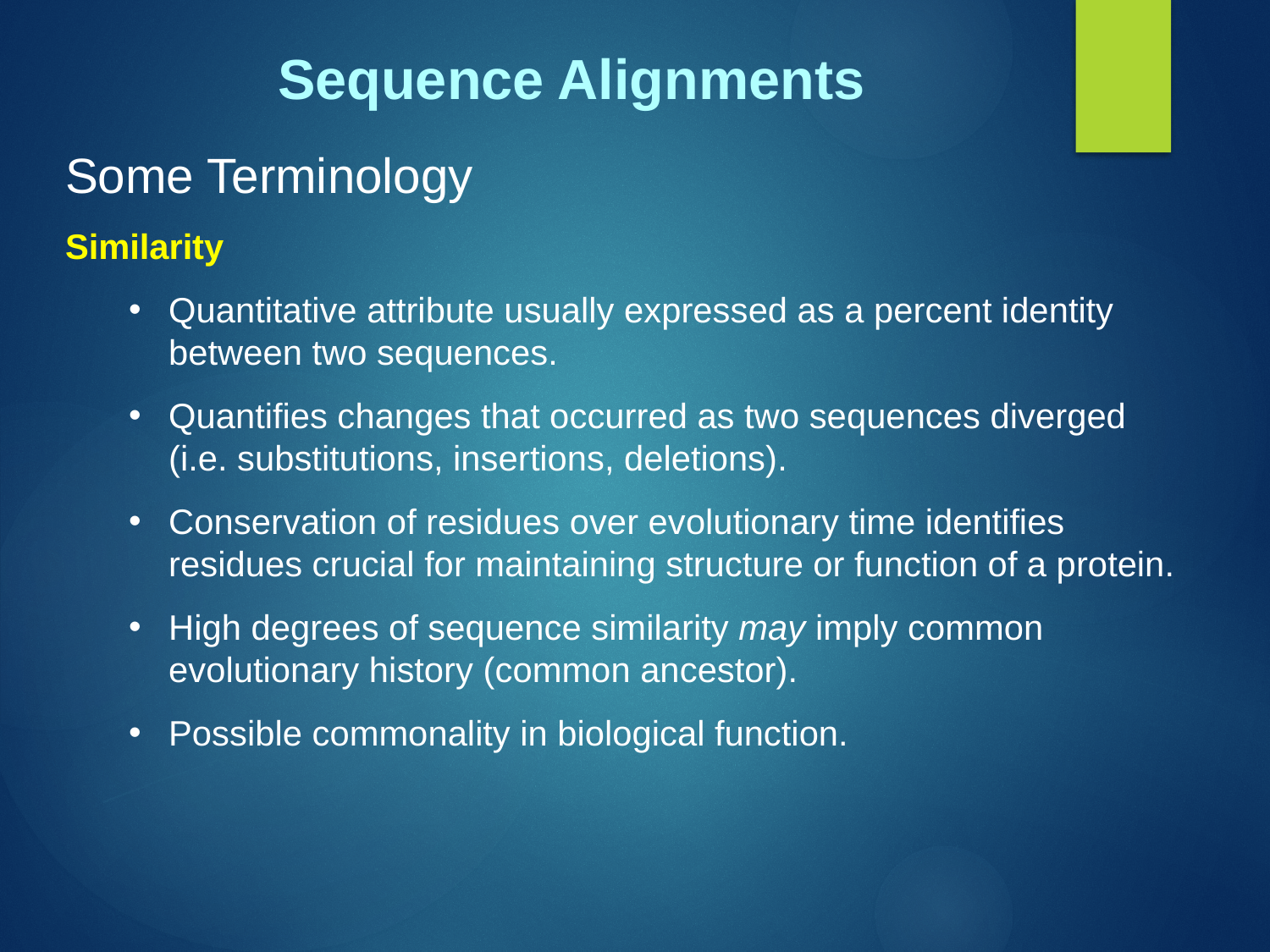

Sequence Alignments
Some Terminology
Similarity
Quantitative attribute usually expressed as a percent identity between two sequences.
Quantifies changes that occurred as two sequences diverged (i.e. substitutions, insertions, deletions).
Conservation of residues over evolutionary time identifies residues crucial for maintaining structure or function of a protein.
High degrees of sequence similarity may imply common evolutionary history (common ancestor).
Possible commonality in biological function.